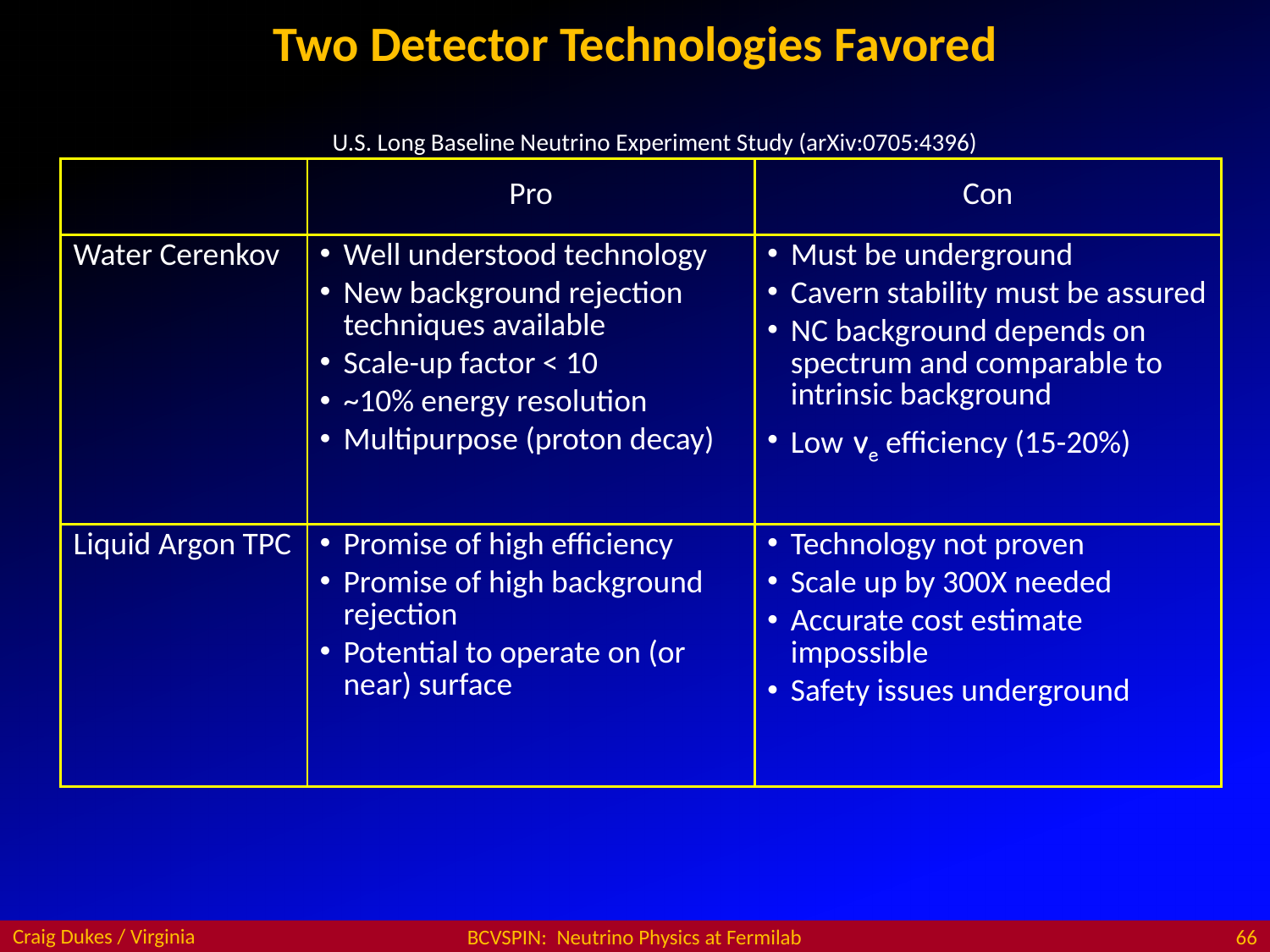

# Two Detector Technologies Favored
U.S. Long Baseline Neutrino Experiment Study (arXiv:0705:4396)
|  | Pro | Con |
| --- | --- | --- |
| Water Cerenkov | Well understood technology New background rejection techniques available Scale-up factor < 10 ~10% energy resolution Multipurpose (proton decay) | Must be underground Cavern stability must be assured NC background depends on spectrum and comparable to intrinsic background Low ve efficiency (15-20%) |
| Liquid Argon TPC | Promise of high efficiency Promise of high background rejection Potential to operate on (or near) surface | Technology not proven Scale up by 300X needed Accurate cost estimate impossible Safety issues underground |
Craig Dukes / Virginia
BCVSPIN:  Neutrino Physics at Fermilab
66